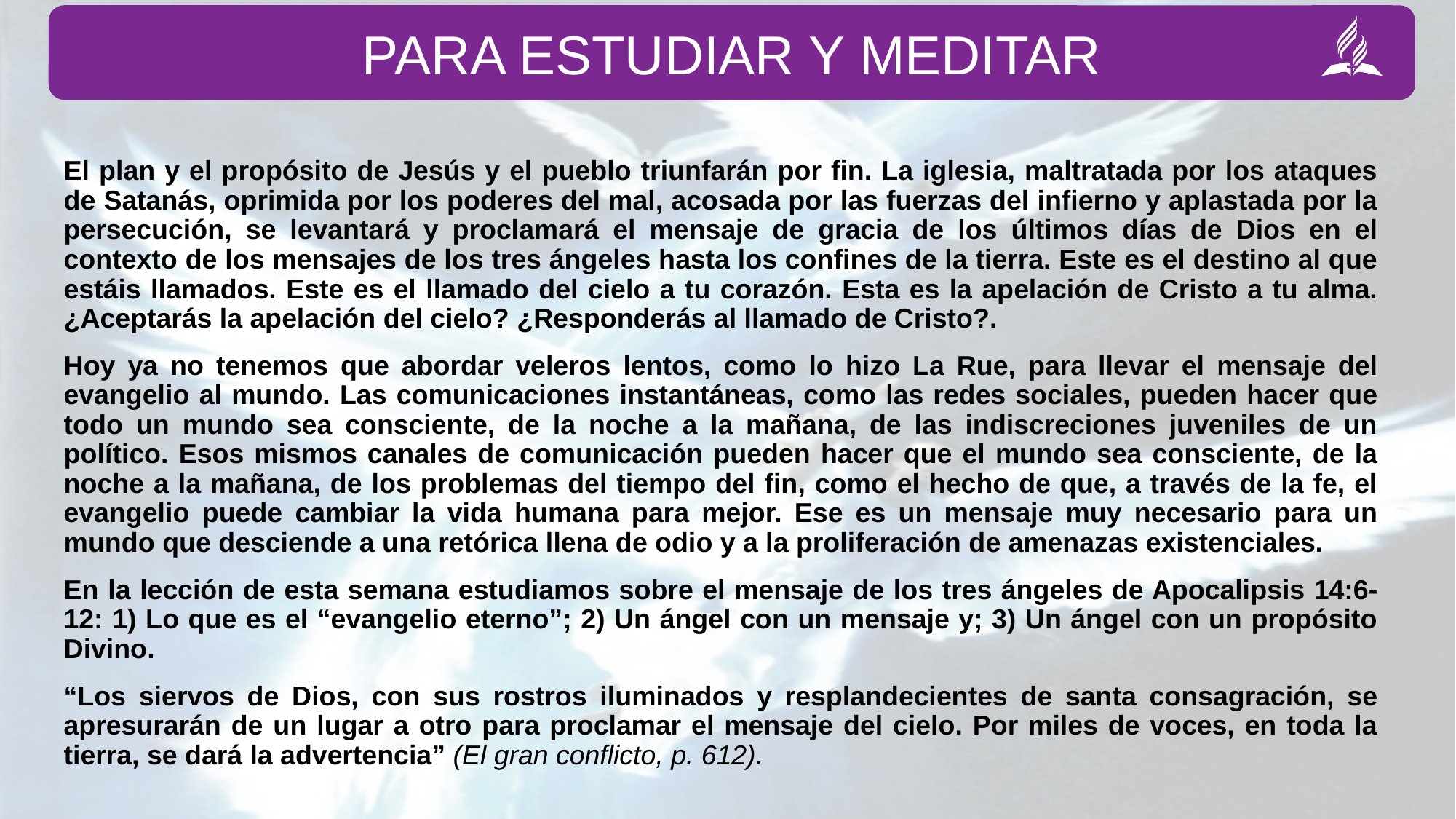

El plan y el propósito de Jesús y el pueblo triunfarán por fin. La iglesia, maltratada por los ataques de Satanás, oprimida por los poderes del mal, acosada por las fuerzas del infierno y aplastada por la persecución, se levantará y proclamará el mensaje de gracia de los últimos días de Dios en el contexto de los mensajes de los tres ángeles hasta los confines de la tierra. Este es el destino al que estáis llamados. Este es el llamado del cielo a tu corazón. Esta es la apelación de Cristo a tu alma. ¿Aceptarás la apelación del cielo? ¿Responderás al llamado de Cristo?.
Hoy ya no tenemos que abordar veleros lentos, como lo hizo La Rue, para llevar el mensaje del evangelio al mundo. Las comunicaciones instantáneas, como las redes sociales, pueden hacer que todo un mundo sea consciente, de la noche a la mañana, de las indiscreciones juveniles de un político. Esos mismos canales de comunicación pueden hacer que el mundo sea consciente, de la noche a la mañana, de los problemas del tiempo del fin, como el hecho de que, a través de la fe, el evangelio puede cambiar la vida humana para mejor. Ese es un mensaje muy necesario para un mundo que desciende a una retórica llena de odio y a la proliferación de amenazas existenciales.
En la lección de esta semana estudiamos sobre el mensaje de los tres ángeles de Apocalipsis 14:6-12: 1) Lo que es el “evangelio eterno”; 2) Un ángel con un mensaje y; 3) Un ángel con un propósito Divino.
“Los siervos de Dios, con sus rostros iluminados y resplandecientes de santa consagración, se apresurarán de un lugar a otro para proclamar el mensaje del cielo. Por miles de voces, en toda la tierra, se dará la advertencia” (El gran conflicto, p. 612).